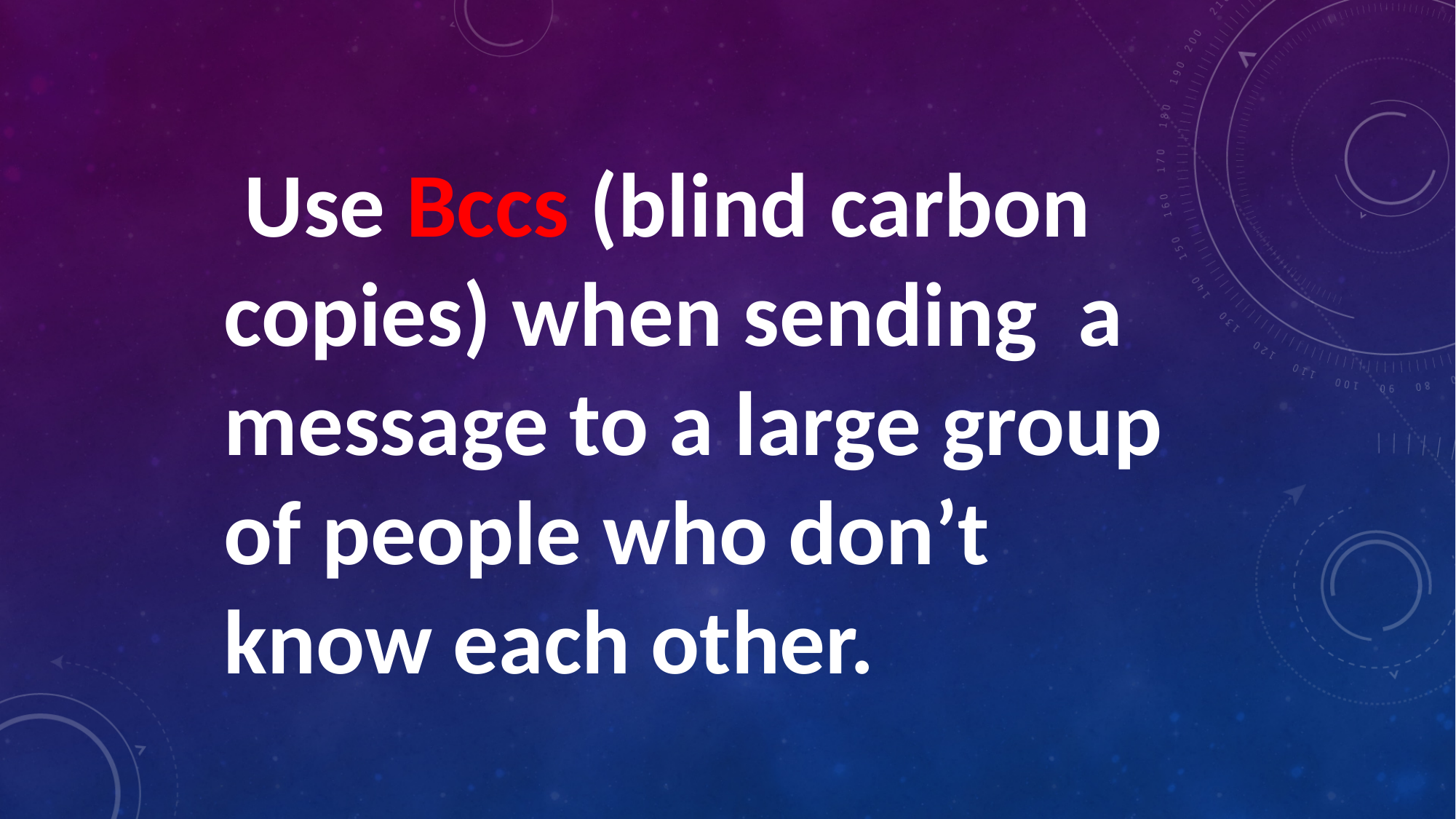

Use Bccs (blind carbon copies) when sending  a message to a large group of people who don’t know each other.